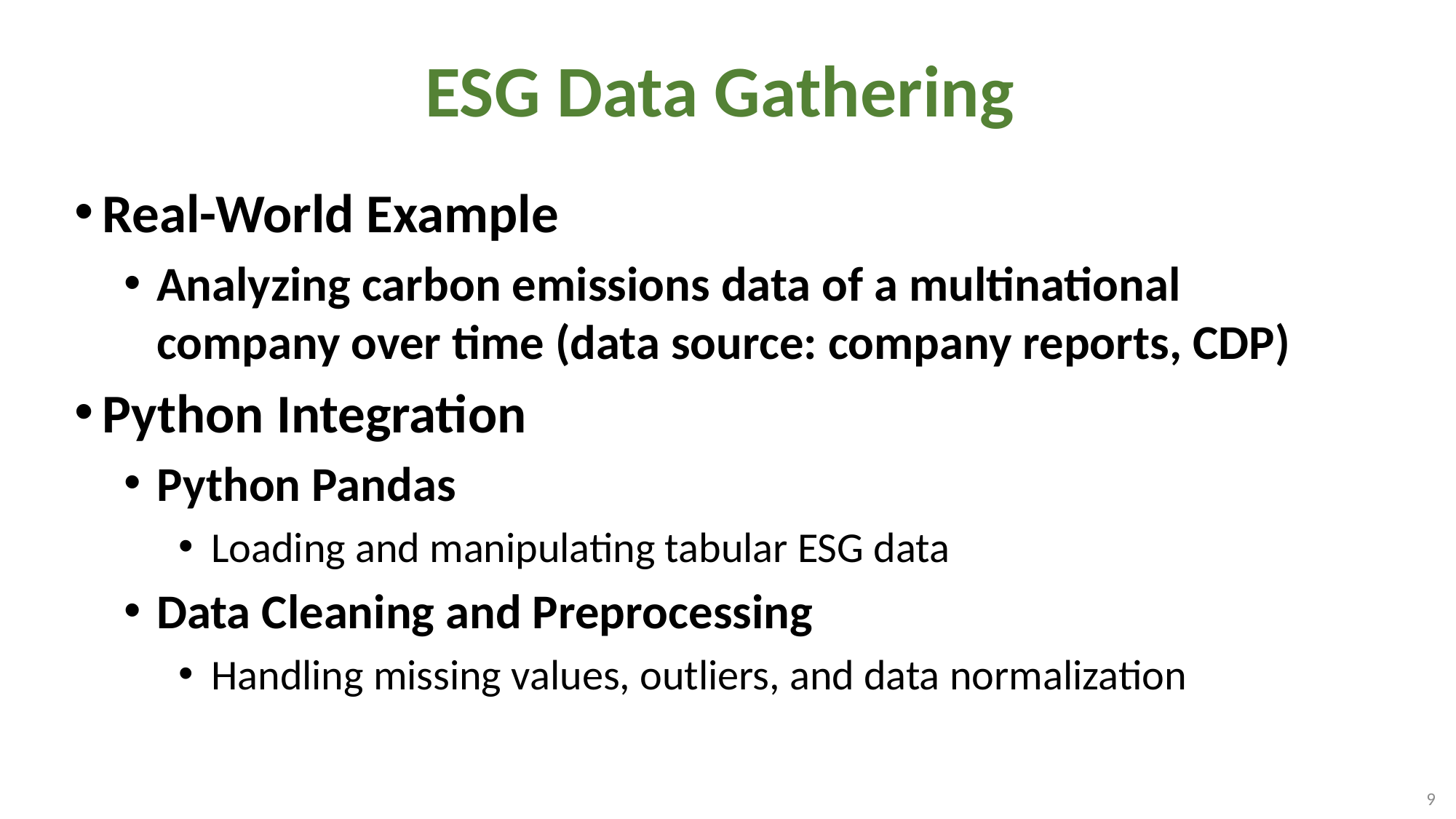

# ESG Data Gathering
Real-World Example
Analyzing carbon emissions data of a multinational company over time (data source: company reports, CDP)
Python Integration
Python Pandas
Loading and manipulating tabular ESG data
Data Cleaning and Preprocessing
Handling missing values, outliers, and data normalization
9